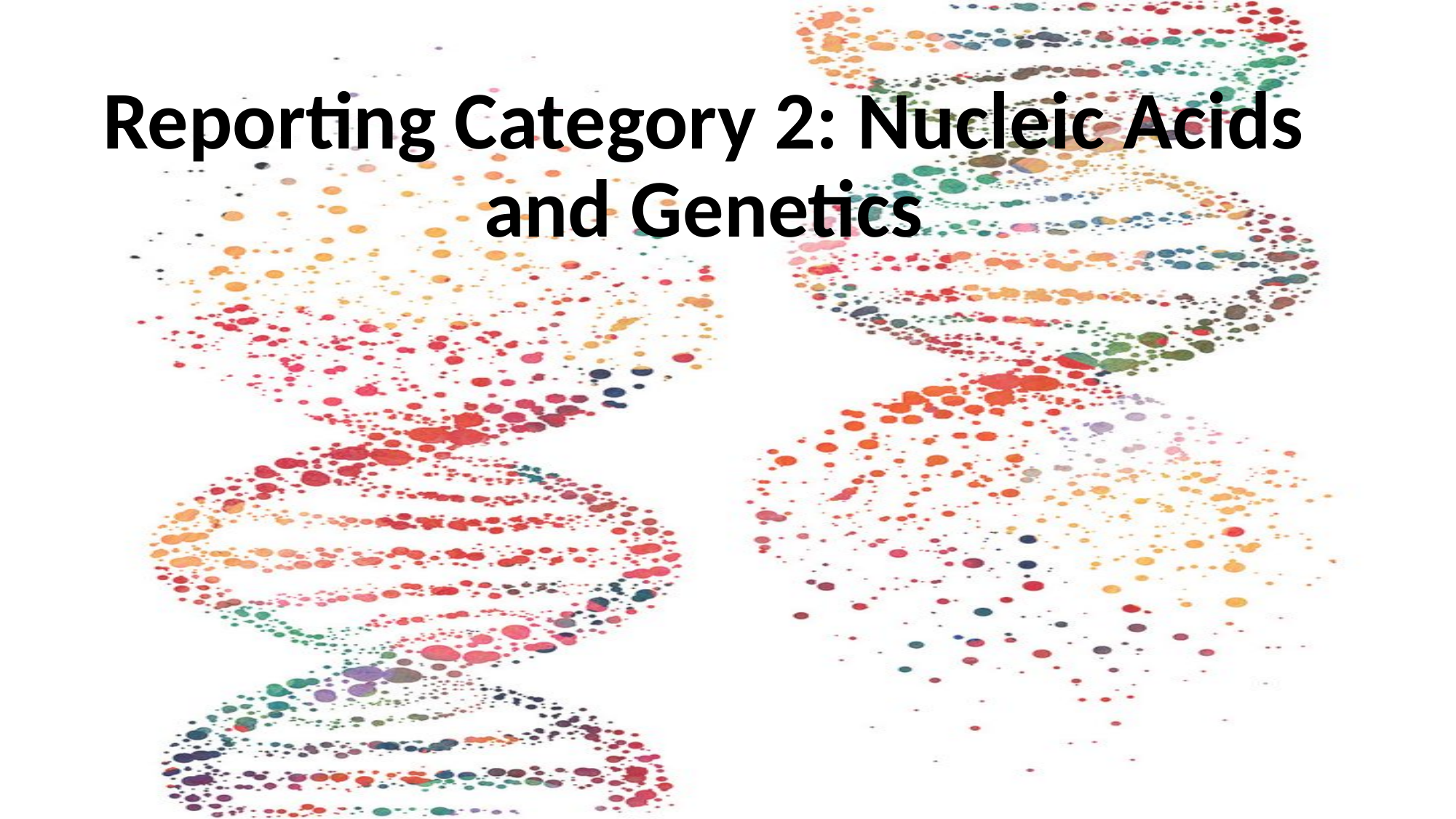

# Reporting Category 2: Nucleic Acids and Genetics